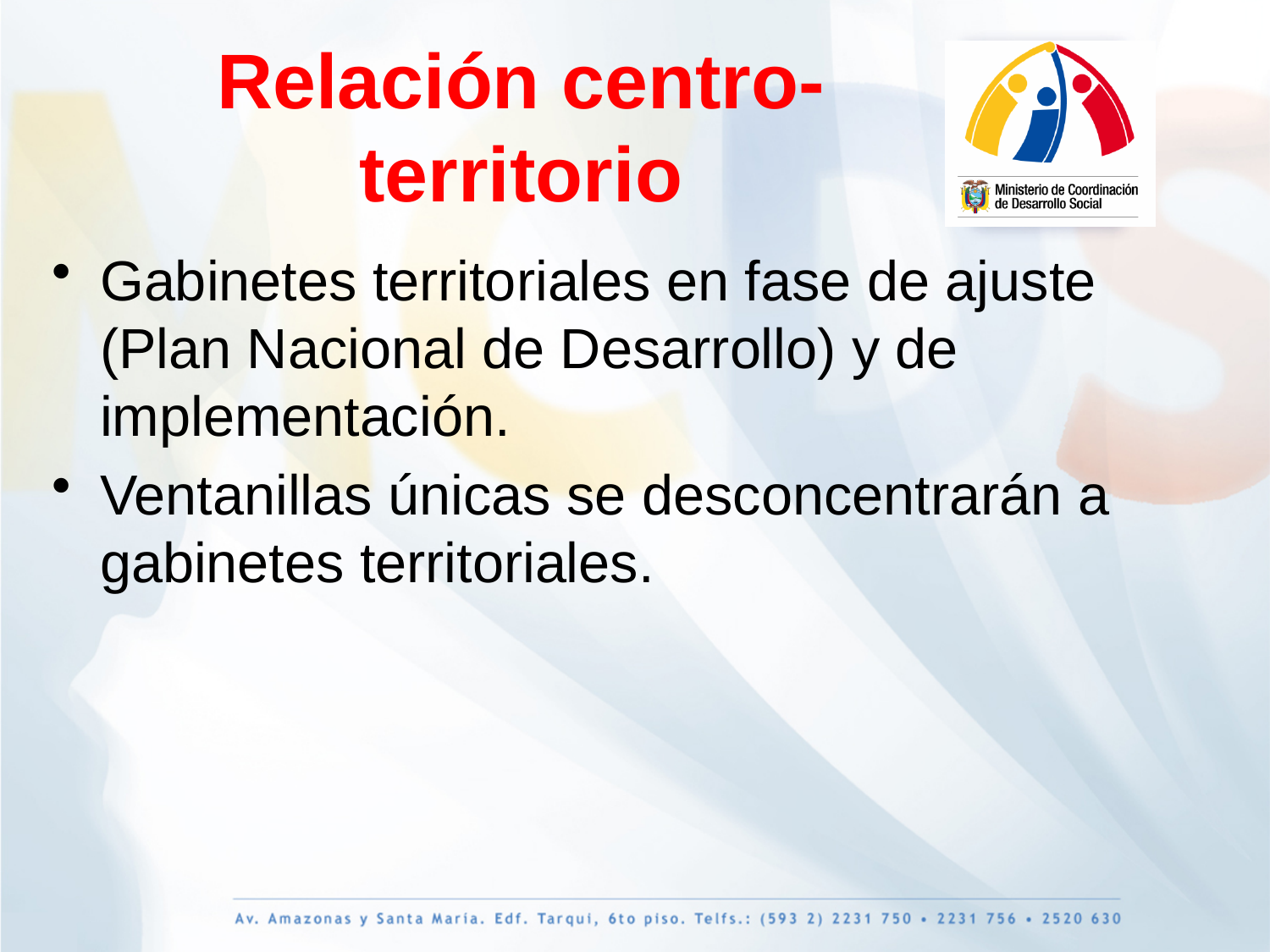

# Relación centro-territorio
Gabinetes territoriales en fase de ajuste (Plan Nacional de Desarrollo) y de implementación.
Ventanillas únicas se desconcentrarán a gabinetes territoriales.